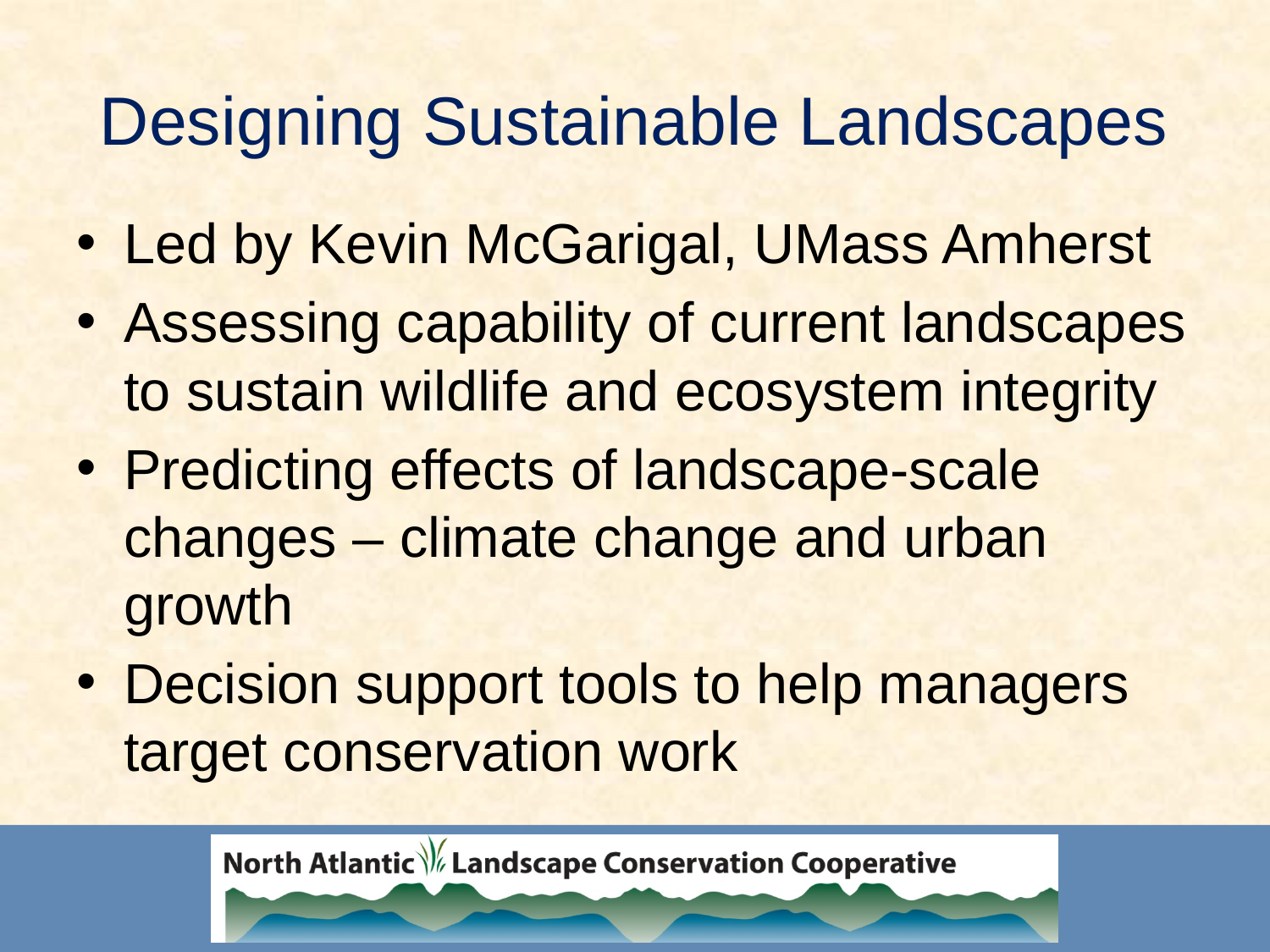

# Designing Sustainable Landscapes
Led by Kevin McGarigal, UMass Amherst
Assessing capability of current landscapes to sustain wildlife and ecosystem integrity
Predicting effects of landscape-scale changes – climate change and urban growth
Decision support tools to help managers target conservation work